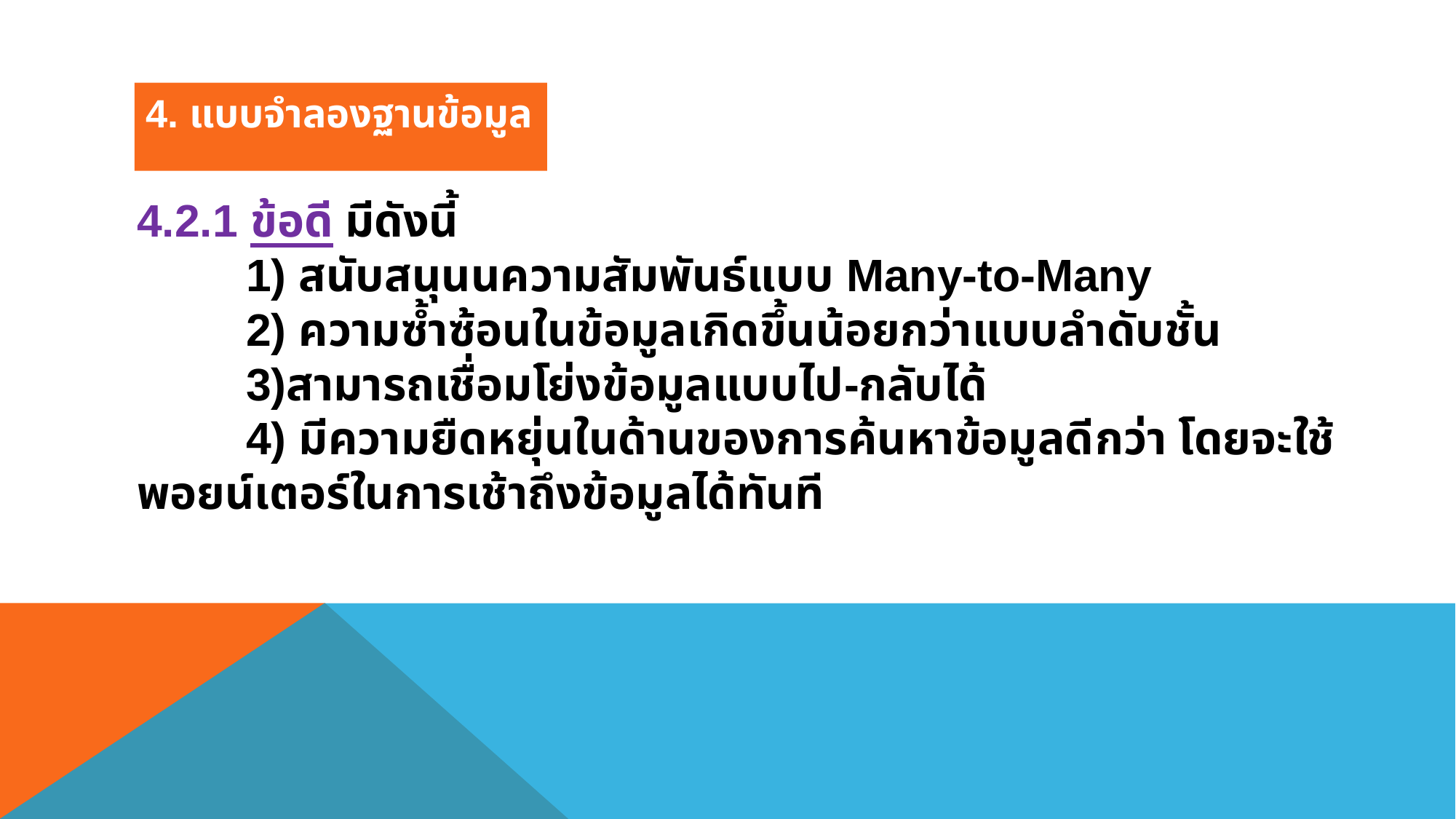

4. แบบจำลองฐานข้อมูล
4.2.1 ข้อดี มีดังนี้
	1) สนับสนุนนความสัมพันธ์แบบ Many-to-Many
	2) ความซ้ำซ้อนในข้อมูลเกิดขึ้นน้อยกว่าแบบลำดับชั้น
	3)สามารถเชื่อมโย่งข้อมูลแบบไป-กลับได้
	4) มีความยืดหยุ่นในด้านของการค้นหาข้อมูลดีกว่า โดยจะใช้พอยน์เตอร์ในการเช้าถึงข้อมูลได้ทันที